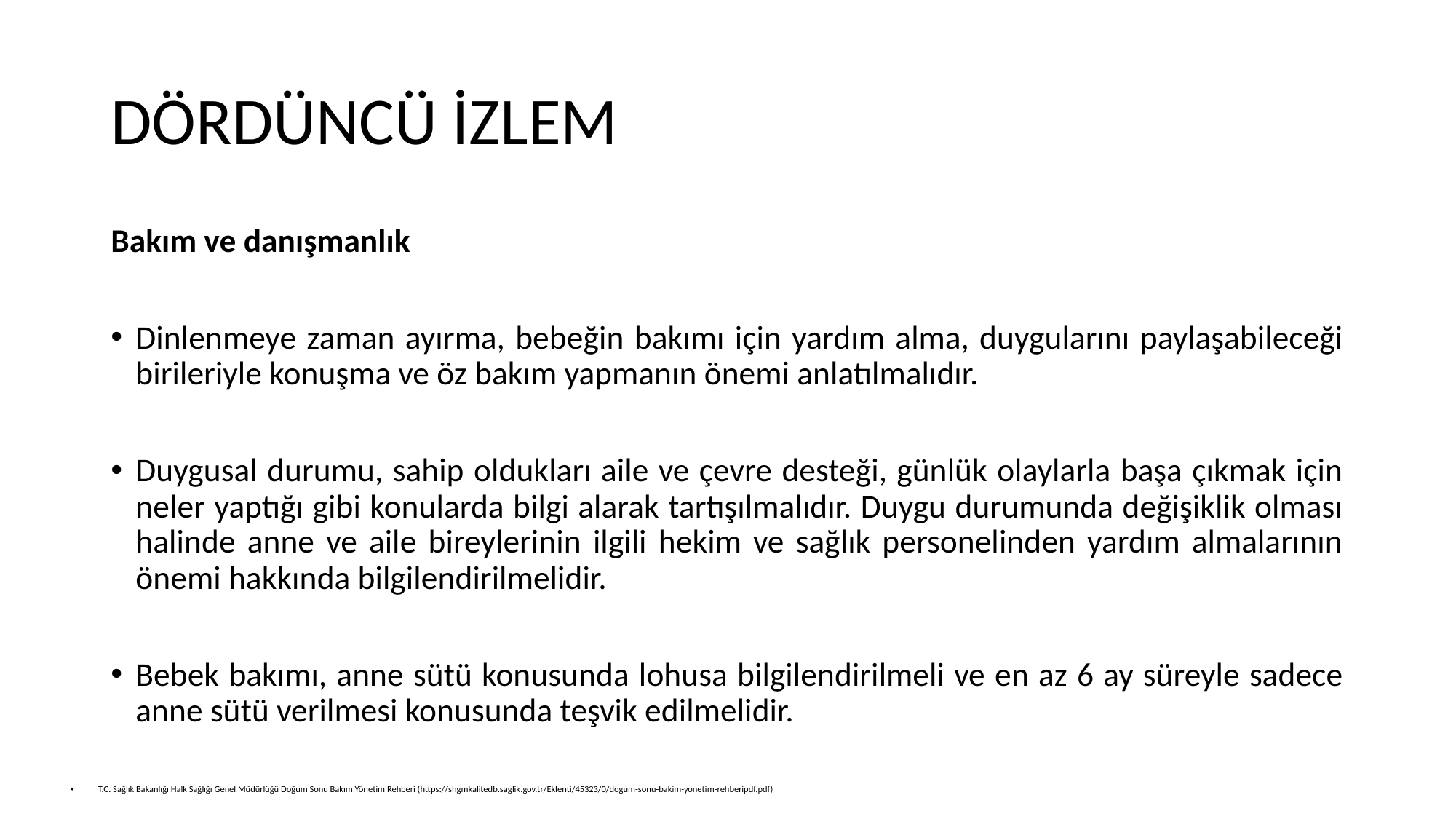

# DÖRDÜNCÜ İZLEM
Bakım ve danışmanlık

Dinlenmeye zaman ayırma, bebeğin bakımı için yardım alma, duygularını paylaşabileceği birileriyle konuşma ve öz bakım yapmanın önemi anlatılmalıdır.

Duygusal durumu, sahip oldukları aile ve çevre desteği, günlük olaylarla başa çıkmak için neler yaptığı gibi konularda bilgi alarak tartışılmalıdır. Duygu durumunda değişiklik olması halinde anne ve aile bireylerinin ilgili hekim ve sağlık personelinden yardım almalarının önemi hakkında bilgilendirilmelidir.

Bebek bakımı, anne sütü konusunda lohusa bilgilendirilmeli ve en az 6 ay süreyle sadece anne sütü verilmesi konusunda teşvik edilmelidir.

T.C. Sağlık Bakanlığı Halk Sağlığı Genel Müdürlüğü Doğum Sonu Bakım Yönetim Rehberi (https://shgmkalitedb.saglik.gov.tr/Eklenti/45323/0/dogum-sonu-bakim-yonetim-rehberipdf.pdf)